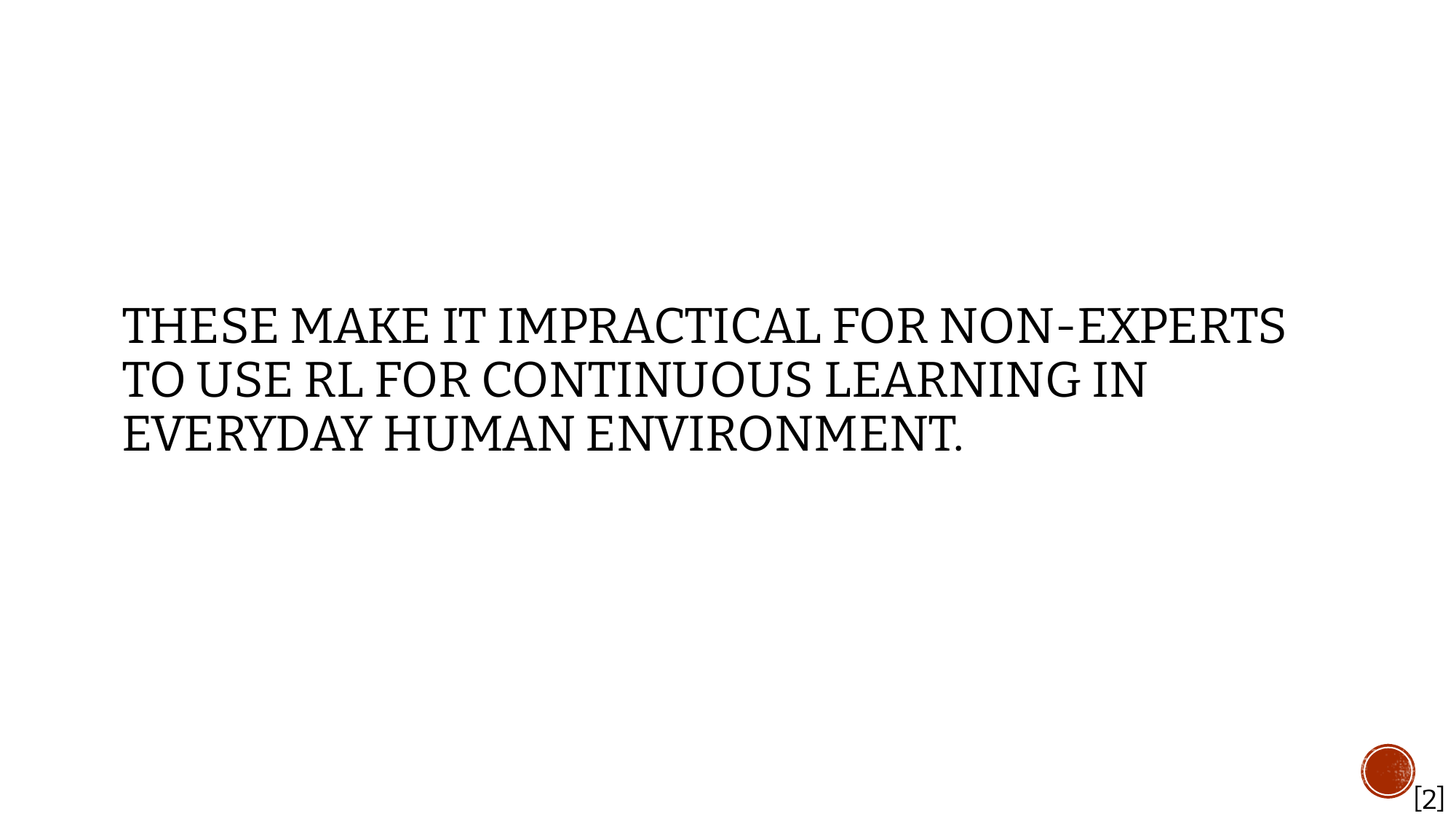

# These make it impractical for non-experts to use RL for continuous learning in everyday human environment.
[2]